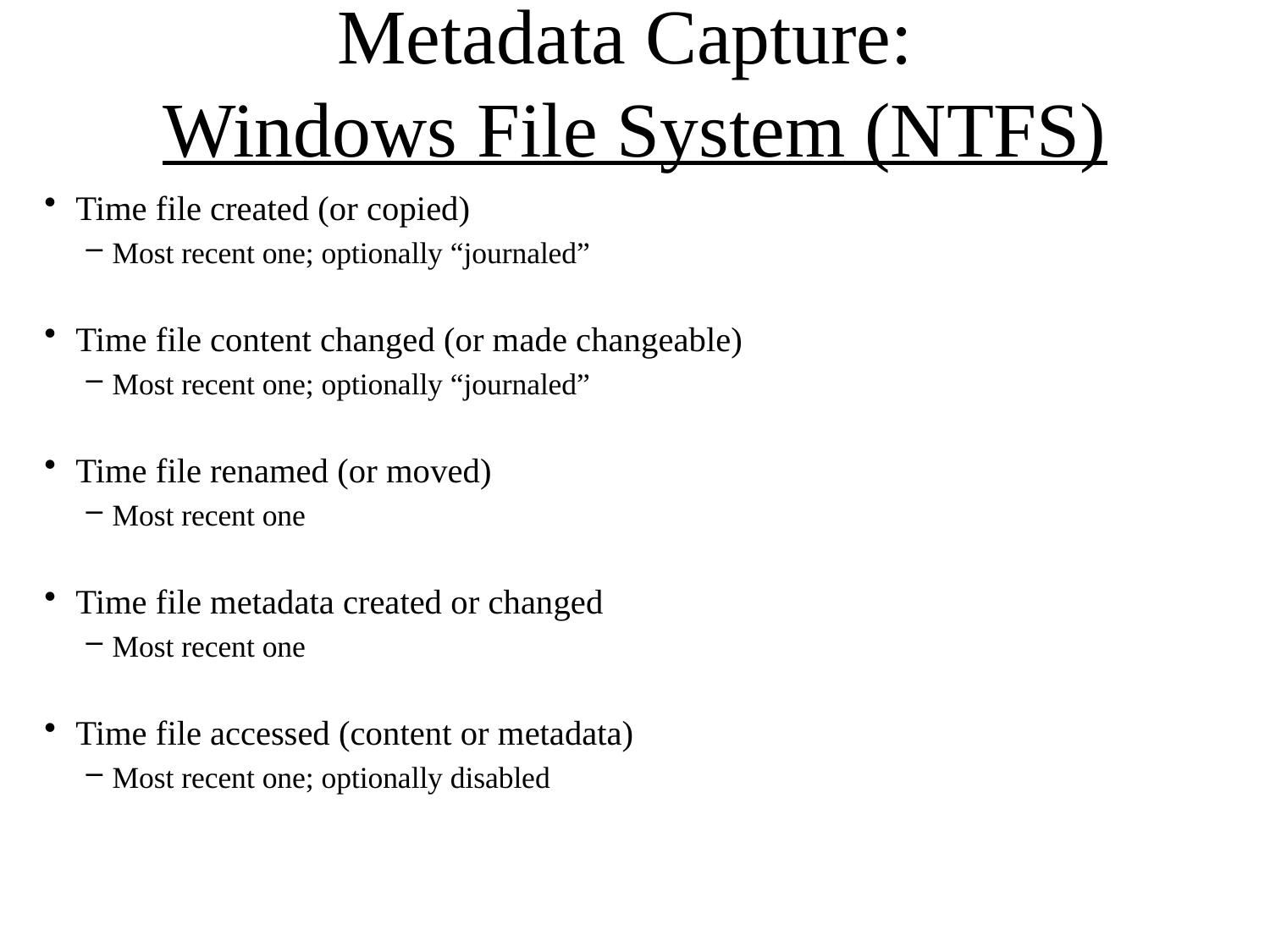

# Metadata Capture: Windows File System (NTFS)
Time file created (or copied)
Most recent one; optionally “journaled”

Time file content changed (or made changeable)
Most recent one; optionally “journaled”

Time file renamed (or moved)
Most recent one

Time file metadata created or changed
Most recent one

Time file accessed (content or metadata)
Most recent one; optionally disabled